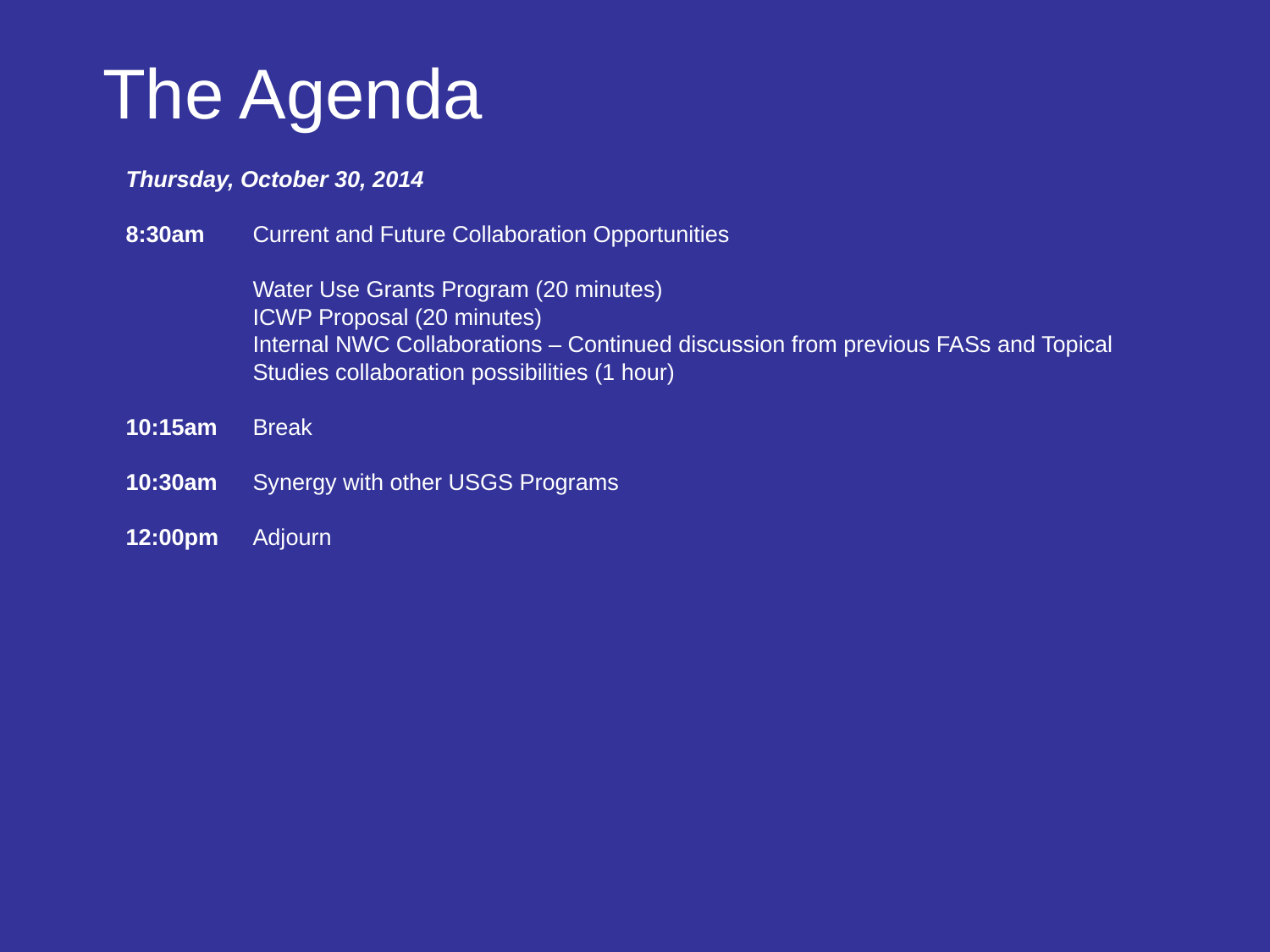

The Agenda
Thursday, October 30, 2014

8:30am	Current and Future Collaboration Opportunities

	Water Use Grants Program (20 minutes)
	ICWP Proposal (20 minutes)
	Internal NWC Collaborations – Continued discussion from previous FASs and Topical 	Studies collaboration possibilities (1 hour)

10:15am	Break

10:30am	Synergy with other USGS Programs

12:00pm 	Adjourn